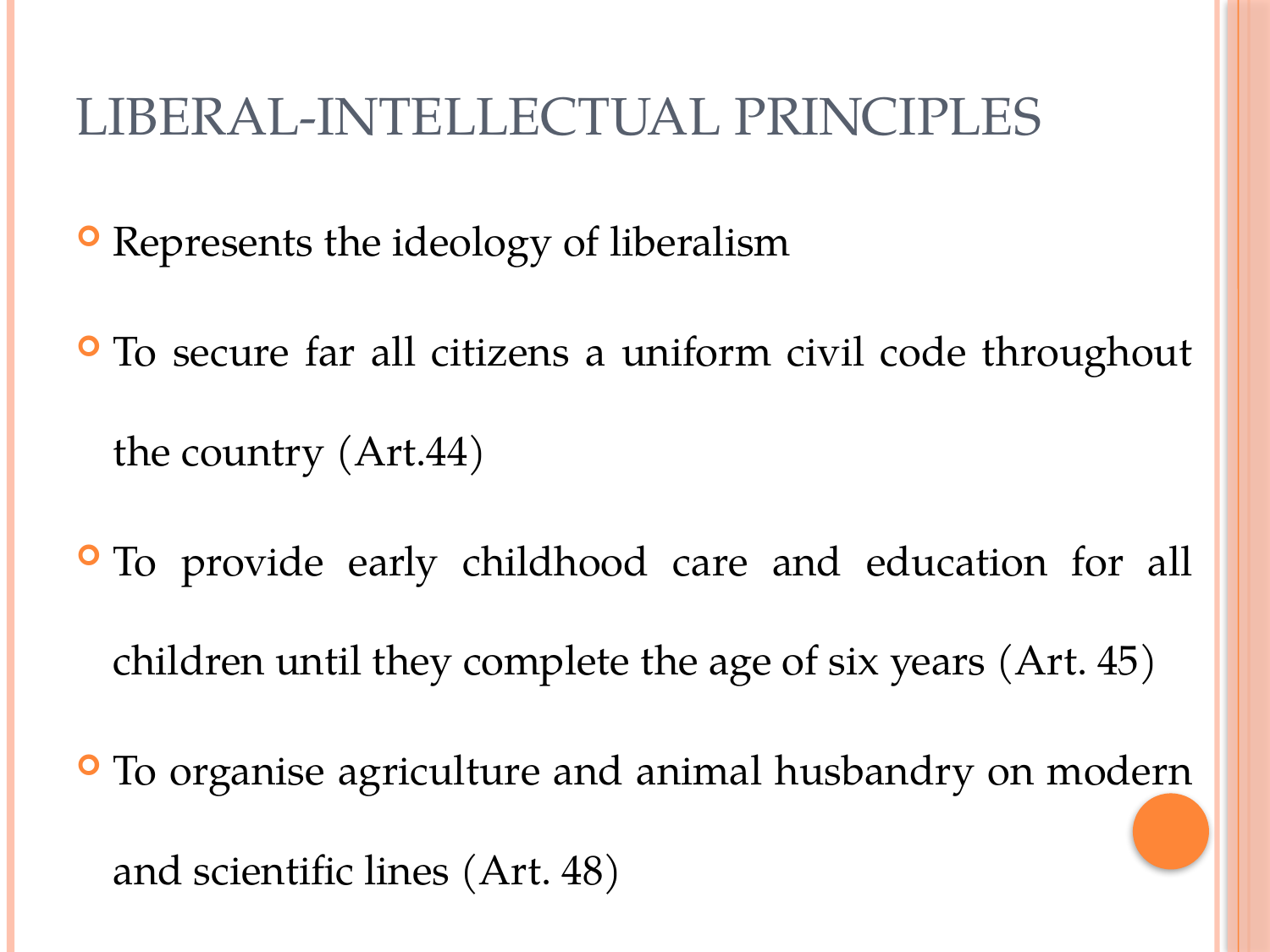

# Liberal-Intellectual Principles
Represents the ideology of liberalism
To secure far all citizens a uniform civil code throughout the country (Art.44)
To provide early childhood care and education for all children until they complete the age of six years (Art. 45)
To organise agriculture and animal husbandry on modern and scientific lines (Art. 48)